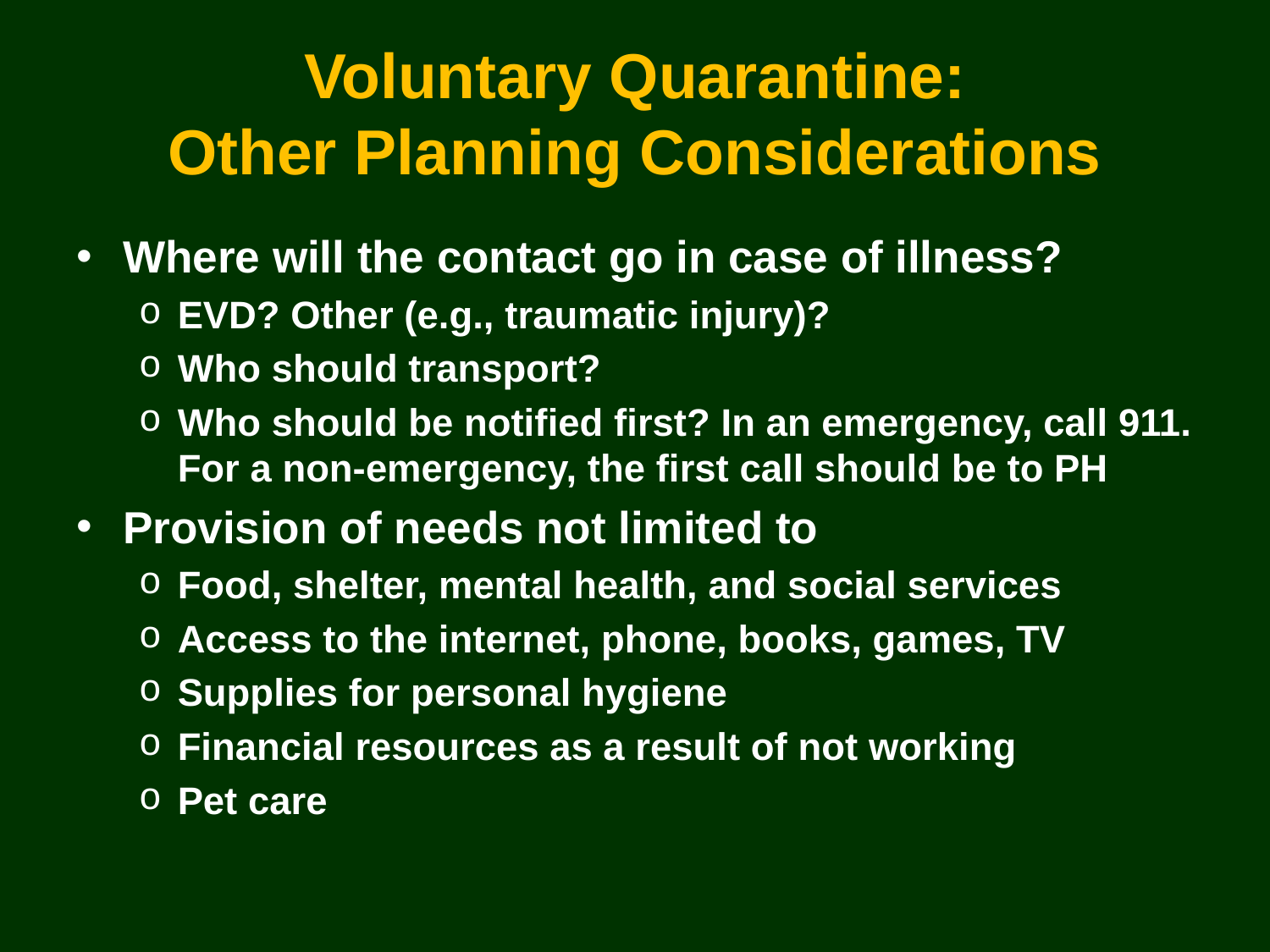

# Voluntary Quarantine: Other Planning Considerations
Where will the contact go in case of illness?
EVD? Other (e.g., traumatic injury)?
Who should transport?
Who should be notified first? In an emergency, call 911. For a non-emergency, the first call should be to PH
Provision of needs not limited to
Food, shelter, mental health, and social services
Access to the internet, phone, books, games, TV
Supplies for personal hygiene
Financial resources as a result of not working
Pet care